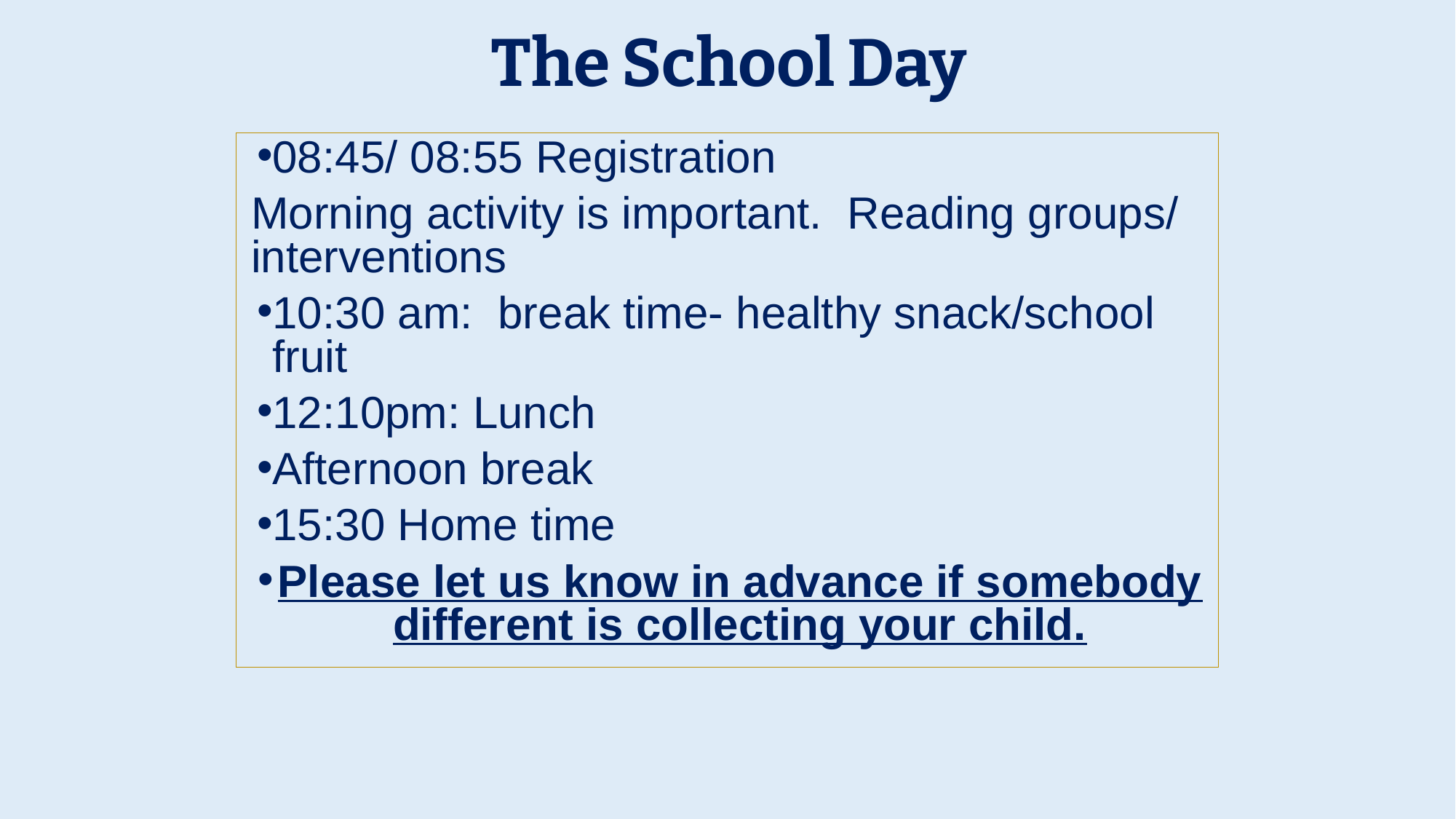

# The School Day
08:45/ 08:55 Registration
Morning activity is important.  Reading groups/ interventions
10:30 am:  break time- healthy snack/school fruit
12:10pm: Lunch
Afternoon break
15:30 Home time
Please let us know in advance if somebody different is collecting your child.